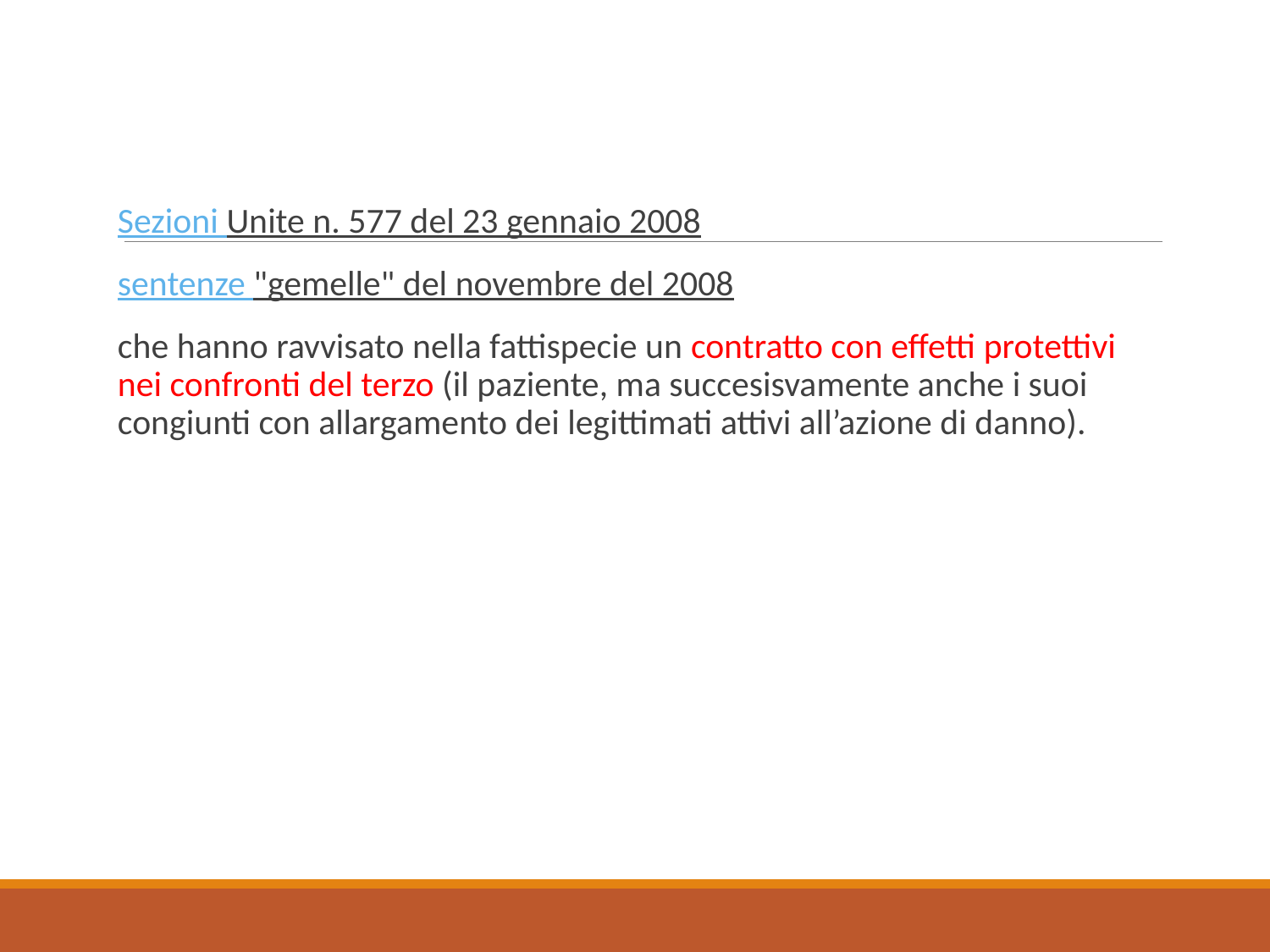

Sezioni Unite n. 577 del 23 gennaio 2008
sentenze "gemelle" del novembre del 2008
che hanno ravvisato nella fattispecie un contratto con effetti protettivi nei confronti del terzo (il paziente, ma succesisvamente anche i suoi congiunti con allargamento dei legittimati attivi all’azione di danno).